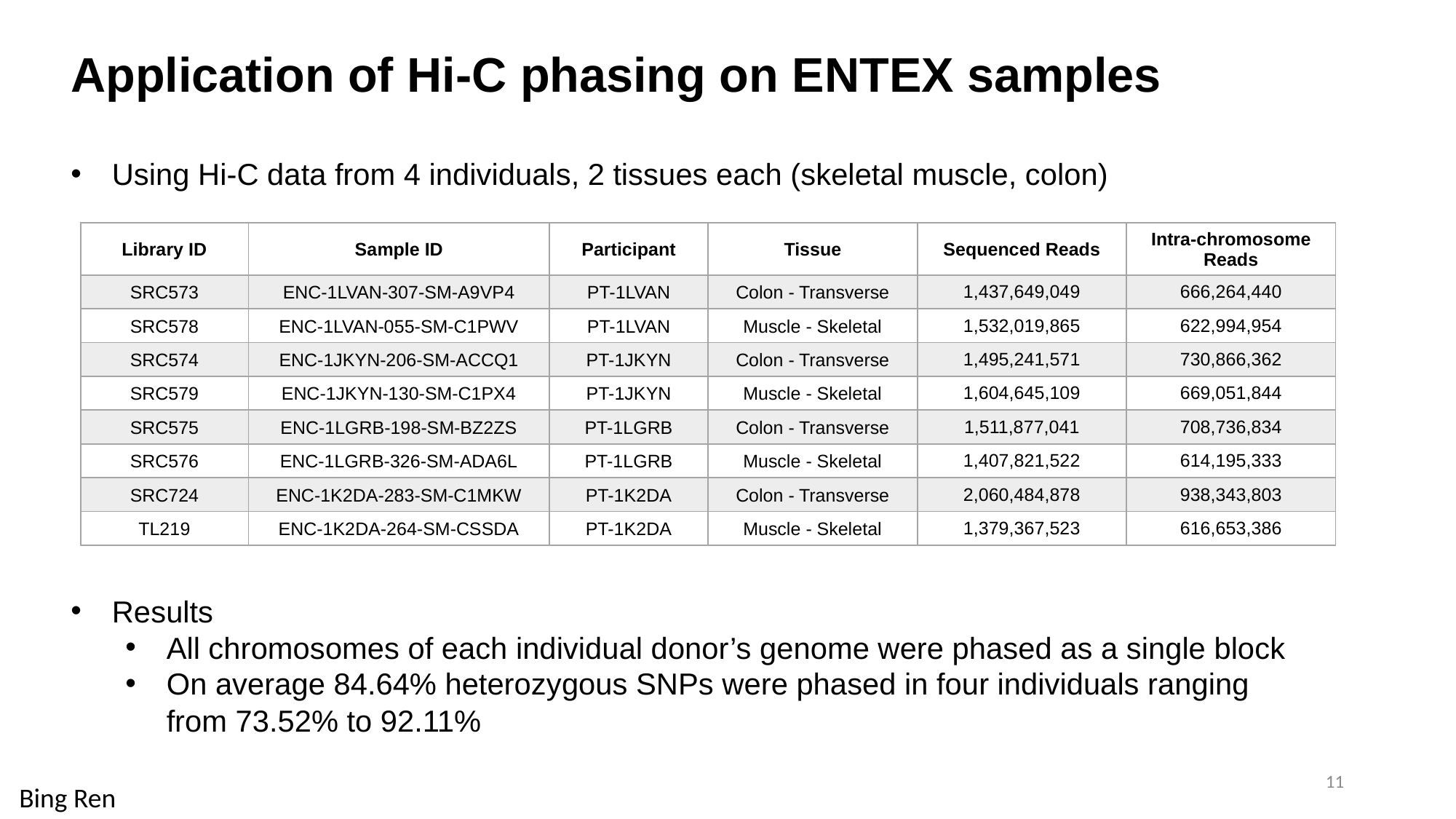

Application of Hi-C phasing on ENTEX samples
Using Hi-C data from 4 individuals, 2 tissues each (skeletal muscle, colon)

Results
All chromosomes of each individual donor’s genome were phased as a single block
On average 84.64% heterozygous SNPs were phased in four individuals ranging from 73.52% to 92.11%
| Library ID | Sample ID | Participant | Tissue | Sequenced Reads | Intra-chromosome Reads |
| --- | --- | --- | --- | --- | --- |
| SRC573 | ENC-1LVAN-307-SM-A9VP4 | PT-1LVAN | Colon - Transverse | 1,437,649,049 | 666,264,440 |
| SRC578 | ENC-1LVAN-055-SM-C1PWV | PT-1LVAN | Muscle - Skeletal | 1,532,019,865 | 622,994,954 |
| SRC574 | ENC-1JKYN-206-SM-ACCQ1 | PT-1JKYN | Colon - Transverse | 1,495,241,571 | 730,866,362 |
| SRC579 | ENC-1JKYN-130-SM-C1PX4 | PT-1JKYN | Muscle - Skeletal | 1,604,645,109 | 669,051,844 |
| SRC575 | ENC-1LGRB-198-SM-BZ2ZS | PT-1LGRB | Colon - Transverse | 1,511,877,041 | 708,736,834 |
| SRC576 | ENC-1LGRB-326-SM-ADA6L | PT-1LGRB | Muscle - Skeletal | 1,407,821,522 | 614,195,333 |
| SRC724 | ENC-1K2DA-283-SM-C1MKW | PT-1K2DA | Colon - Transverse | 2,060,484,878 | 938,343,803 |
| TL219 | ENC-1K2DA-264-SM-CSSDA | PT-1K2DA | Muscle - Skeletal | 1,379,367,523 | 616,653,386 |
11
Bing Ren